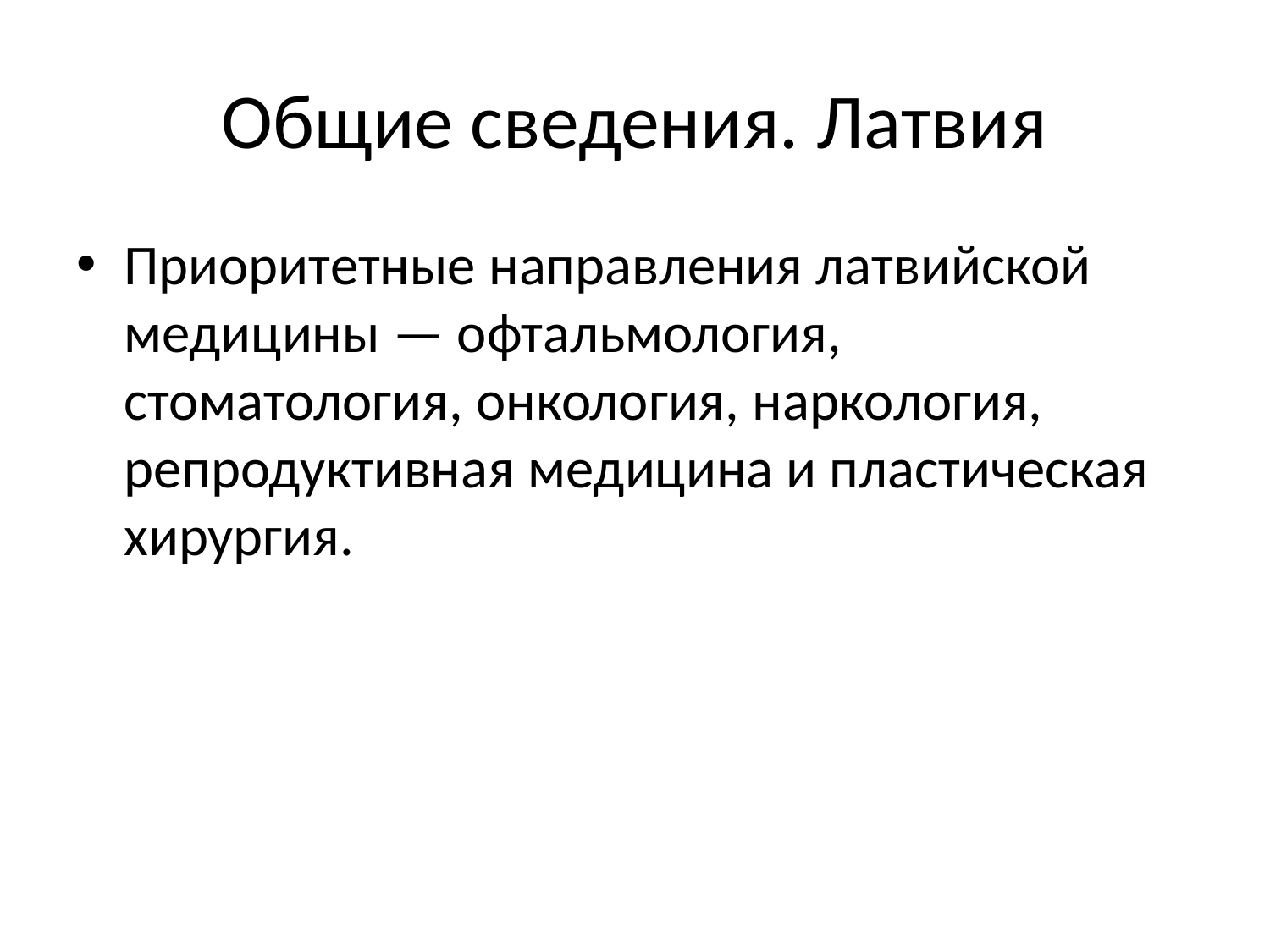

# Общие сведения. Латвия
Приоритетные направления латвийской медицины — офтальмология, стоматология, онкология, наркология, репродуктивная медицина и пластическая хирургия.